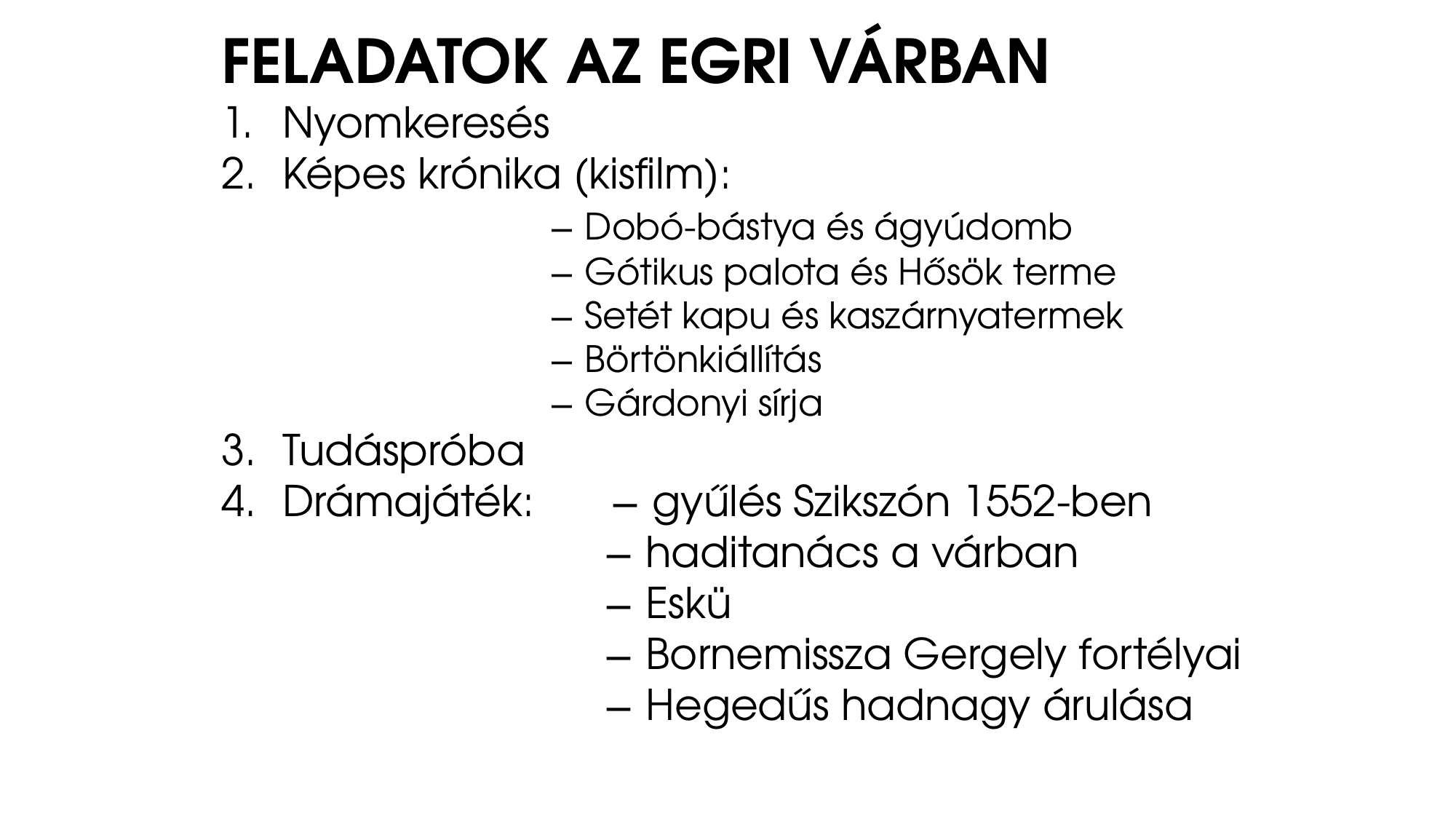

Feladatok az egri várban
Nyomkeresés
Képes krónika (kisfilm):
			− Dobó-bástya és ágyúdomb
			− Gótikus palota és Hősök terme
			− Setét kapu és kaszárnyatermek
			− Börtönkiállítás
			− Gárdonyi sírja
Tudáspróba
Drámajáték:	− gyűlés Szikszón 1552-ben
	− haditanács a várban
	− Eskü
	− Bornemissza Gergely fortélyai
	− Hegedűs hadnagy árulása